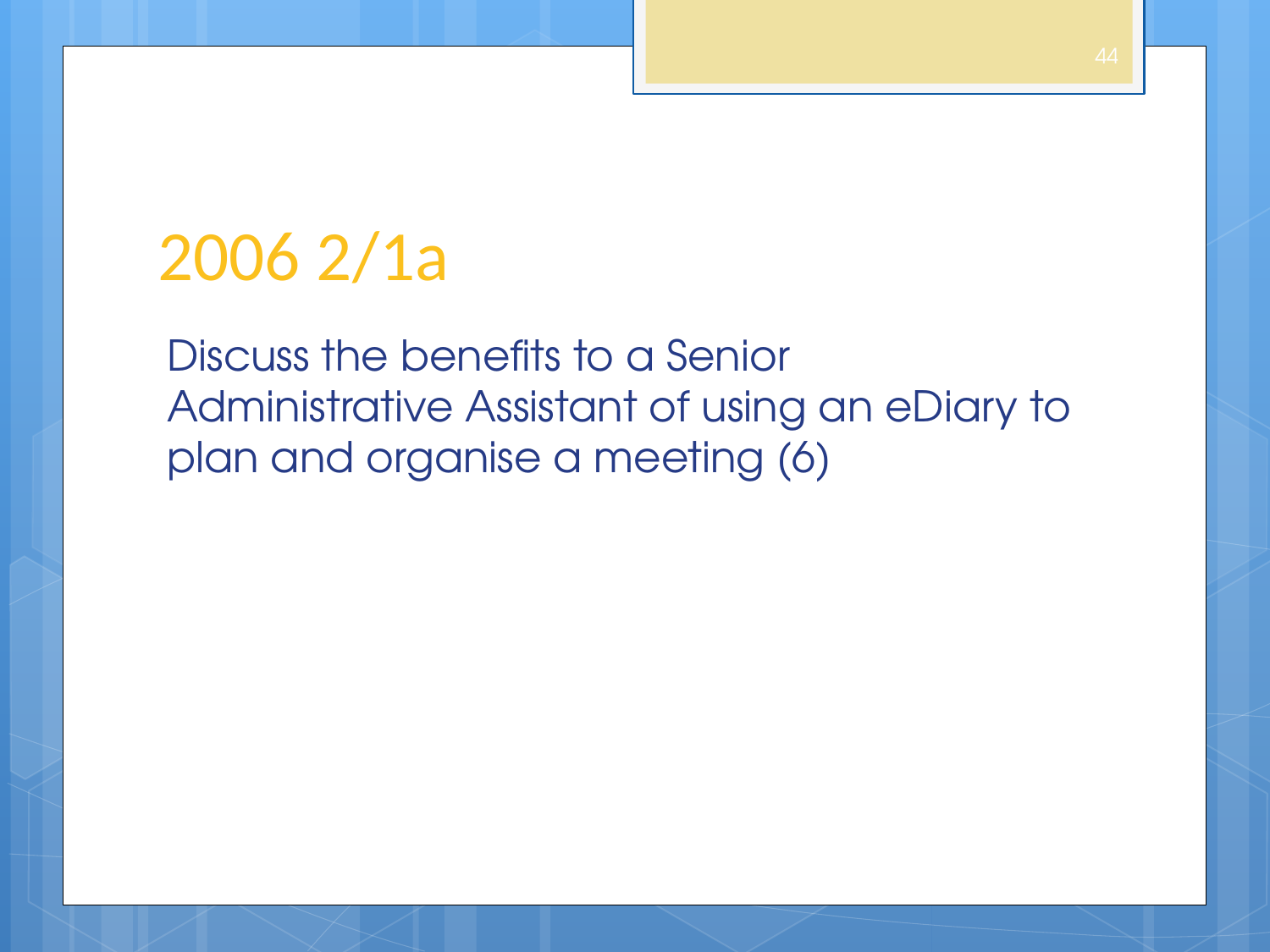

44
# 2006 2/1a
Discuss the benefits to a Senior Administrative Assistant of using an eDiary to plan and organise a meeting (6)